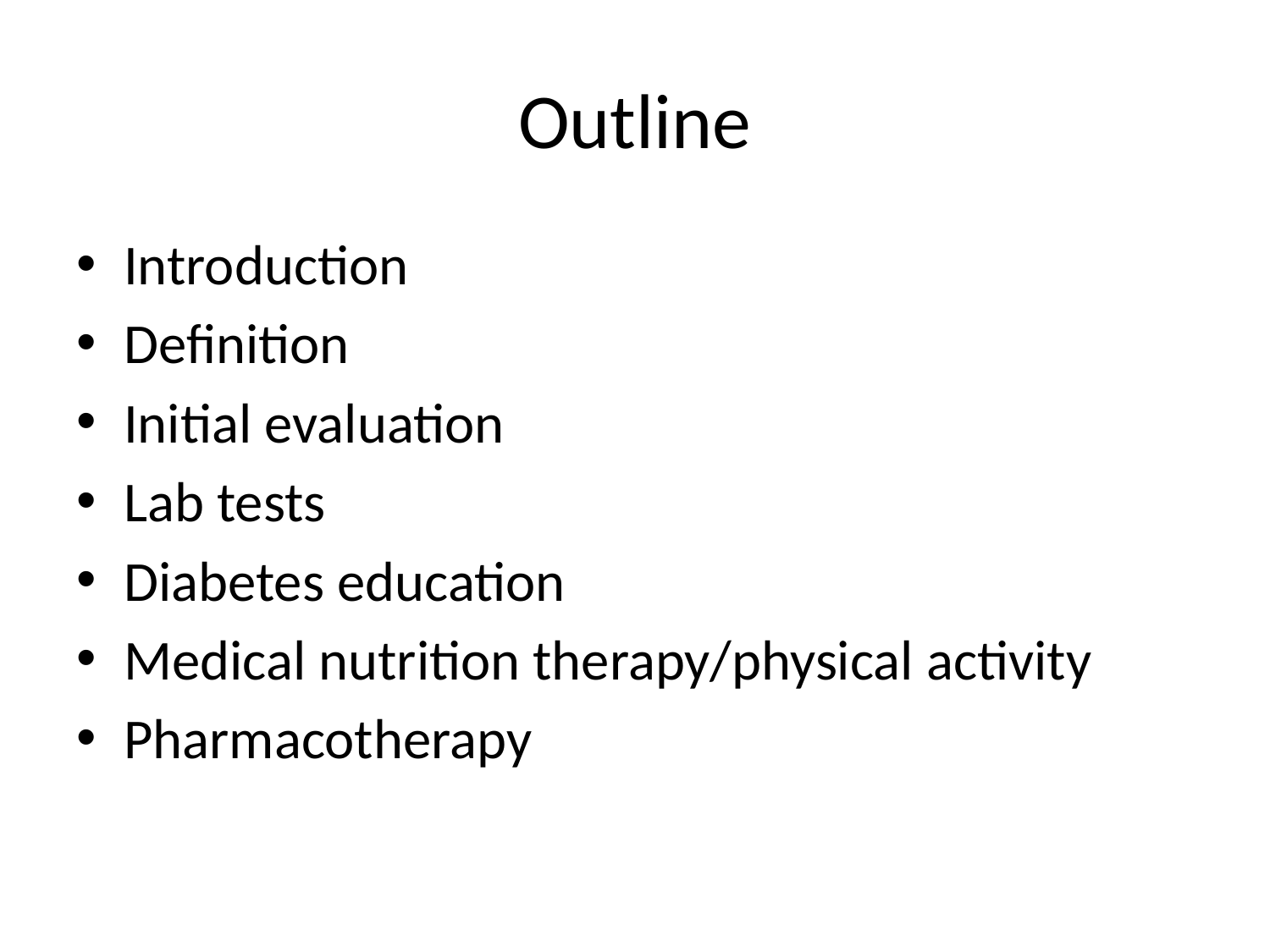

# Outline
Introduction
Definition
Initial evaluation
Lab tests
Diabetes education
Medical nutrition therapy/physical activity
Pharmacotherapy